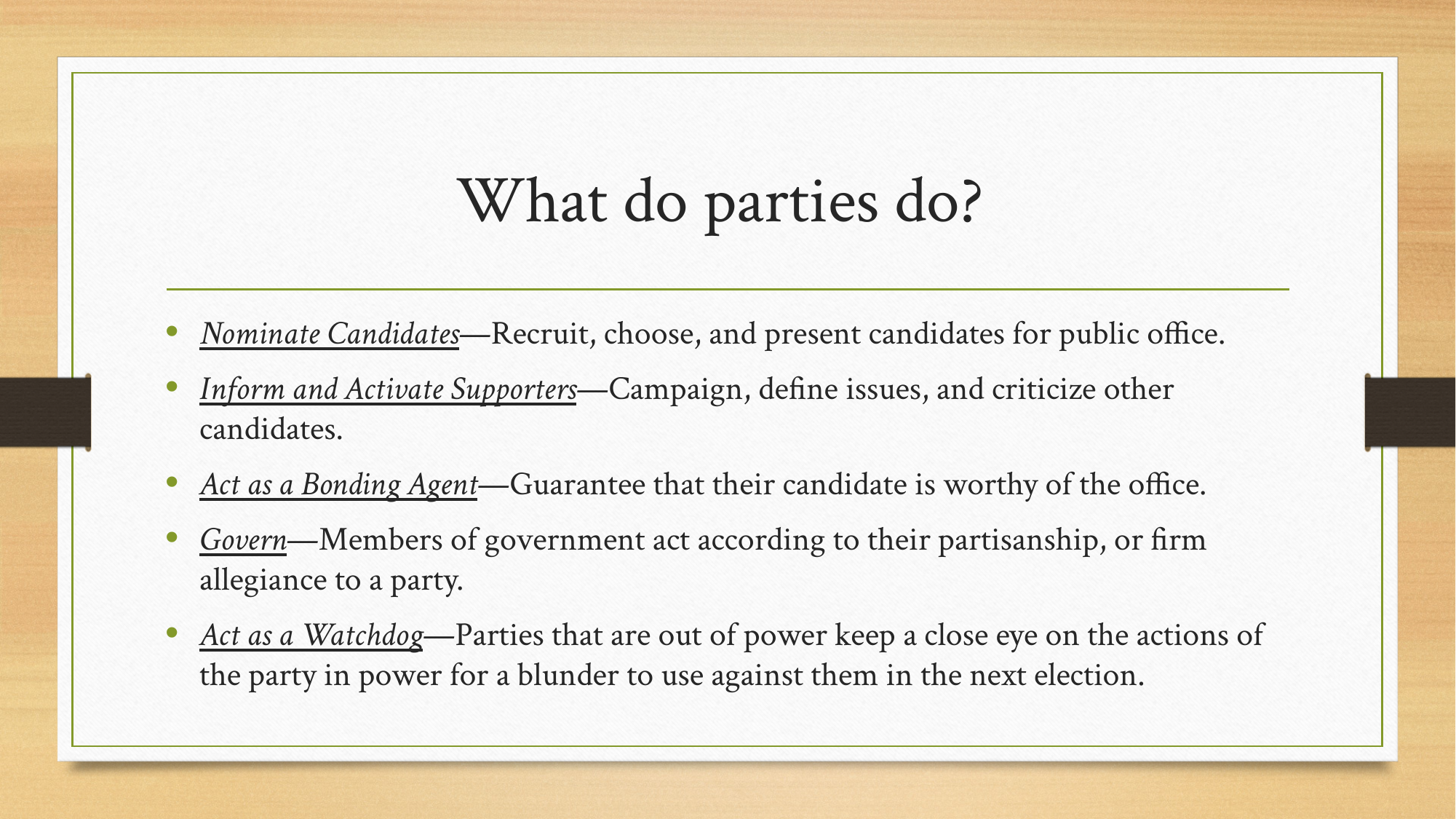

# What do parties do?
Nominate Candidates—Recruit, choose, and present candidates for public office.
Inform and Activate Supporters—Campaign, define issues, and criticize other candidates.
Act as a Bonding Agent—Guarantee that their candidate is worthy of the office.
Govern—Members of government act according to their partisanship, or firm allegiance to a party.
Act as a Watchdog—Parties that are out of power keep a close eye on the actions of the party in power for a blunder to use against them in the next election.